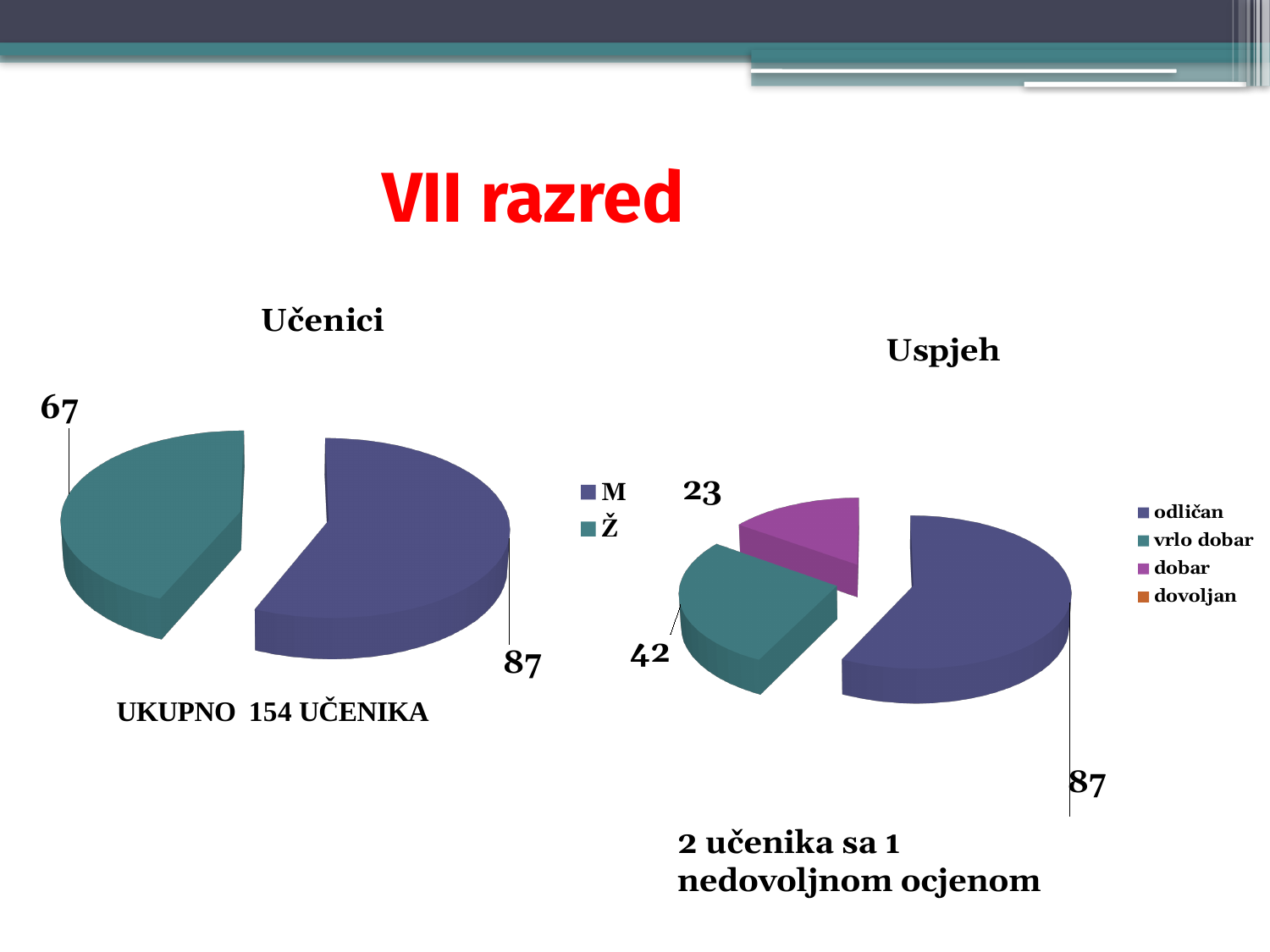

# VII razred

[unsupported chart]

[unsupported chart]

2 učenika sa 1 nedovoljnom ocjenom